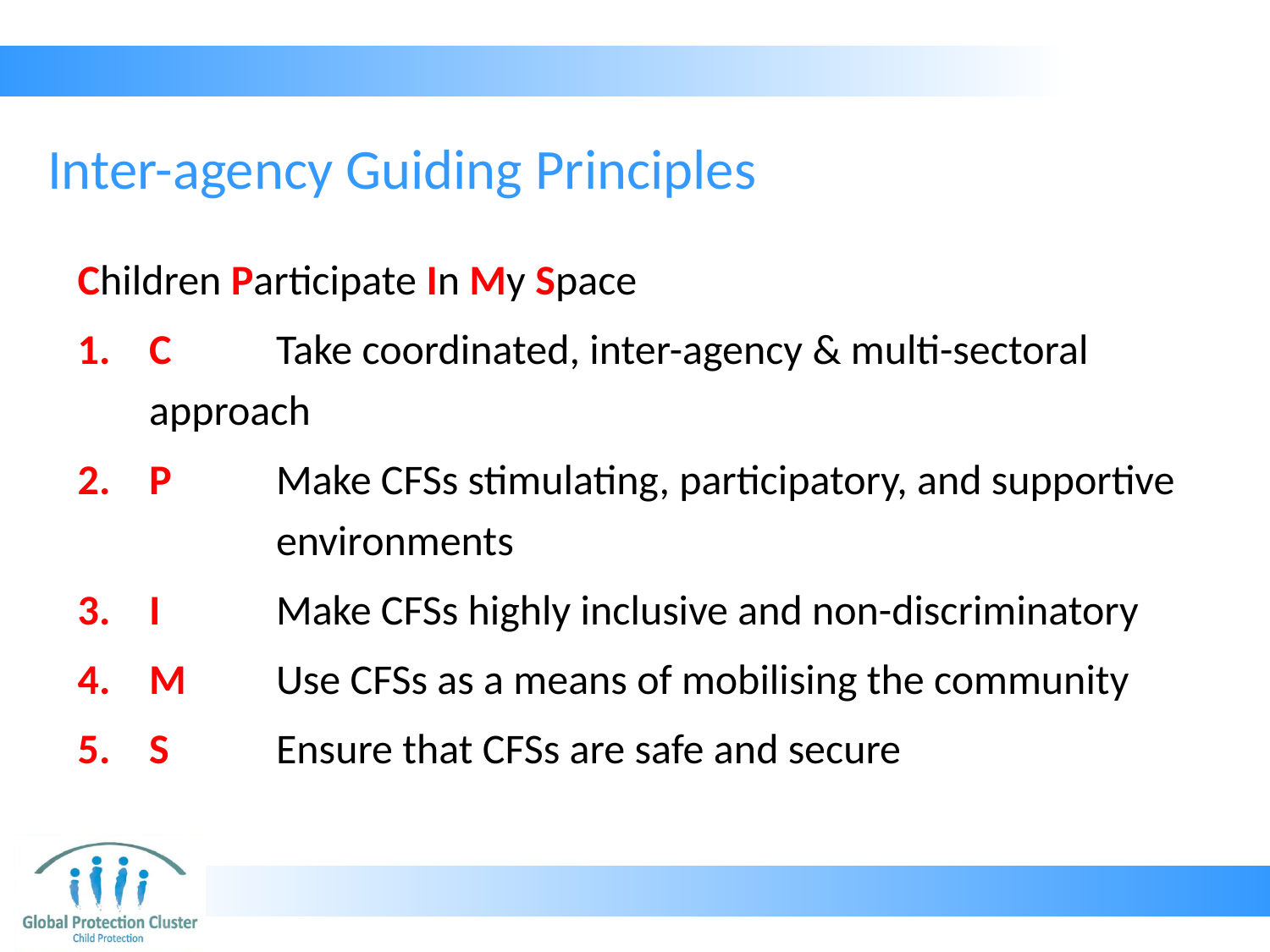

# Inter-agency Guiding Principles
Children Participate In My Space
C 	Take coordinated, inter-agency & multi-sectoral 	approach
P 	Make CFSs stimulating, participatory, and supportive 	environments
I 	Make CFSs highly inclusive and non-discriminatory
M	Use CFSs as a means of mobilising the community
S 	Ensure that CFSs are safe and secure